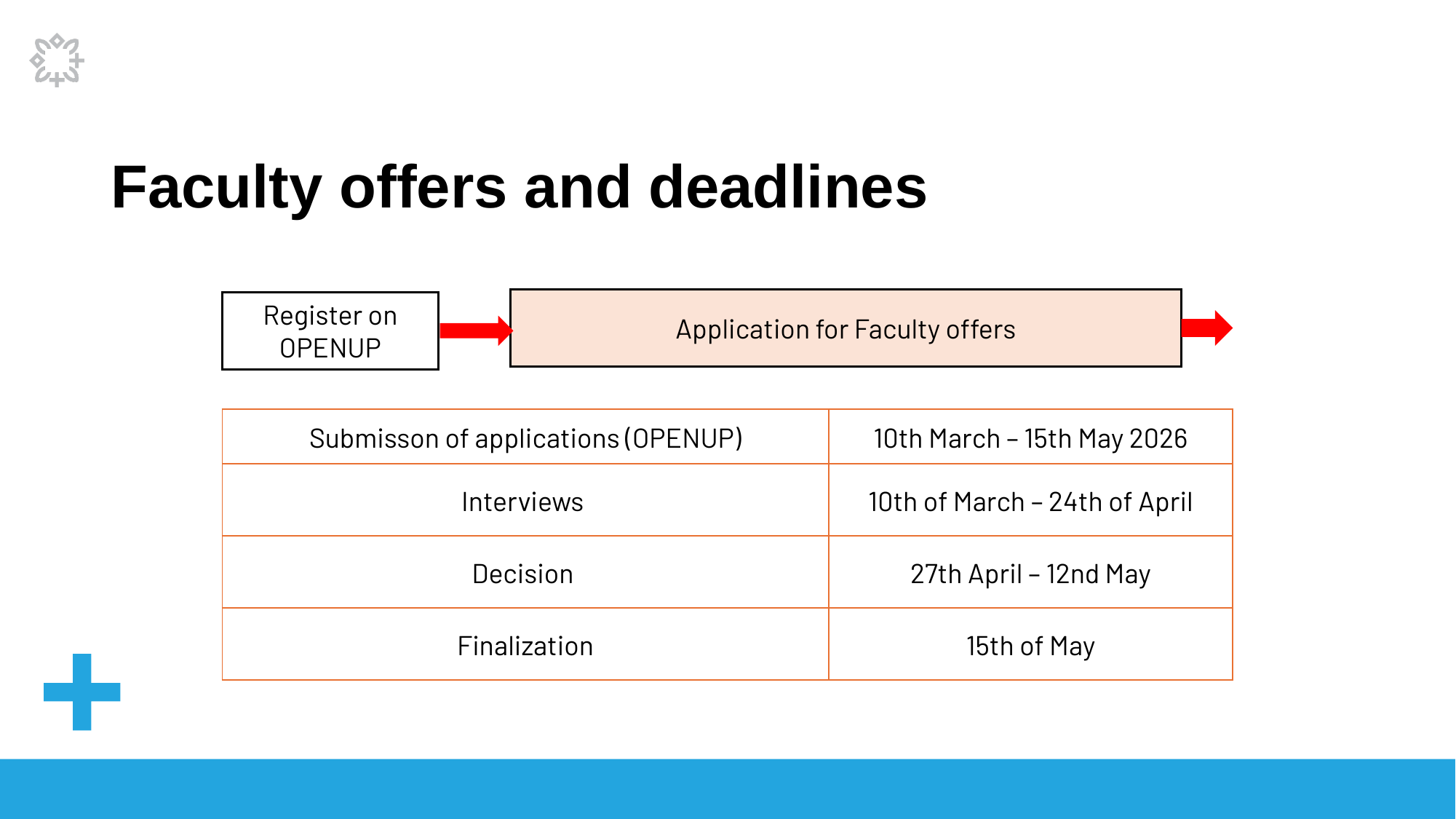

# Faculty offers and deadlines
Application for Faculty offers
Register on OPENUP

| Submisson of applications (OPENUP) | 10th March – 15th May 2026 |
| --- | --- |
| Interviews | 10th of March – 24th of April |
| Decision | 27th April – 12nd May |
| Finalization | 15th of May |